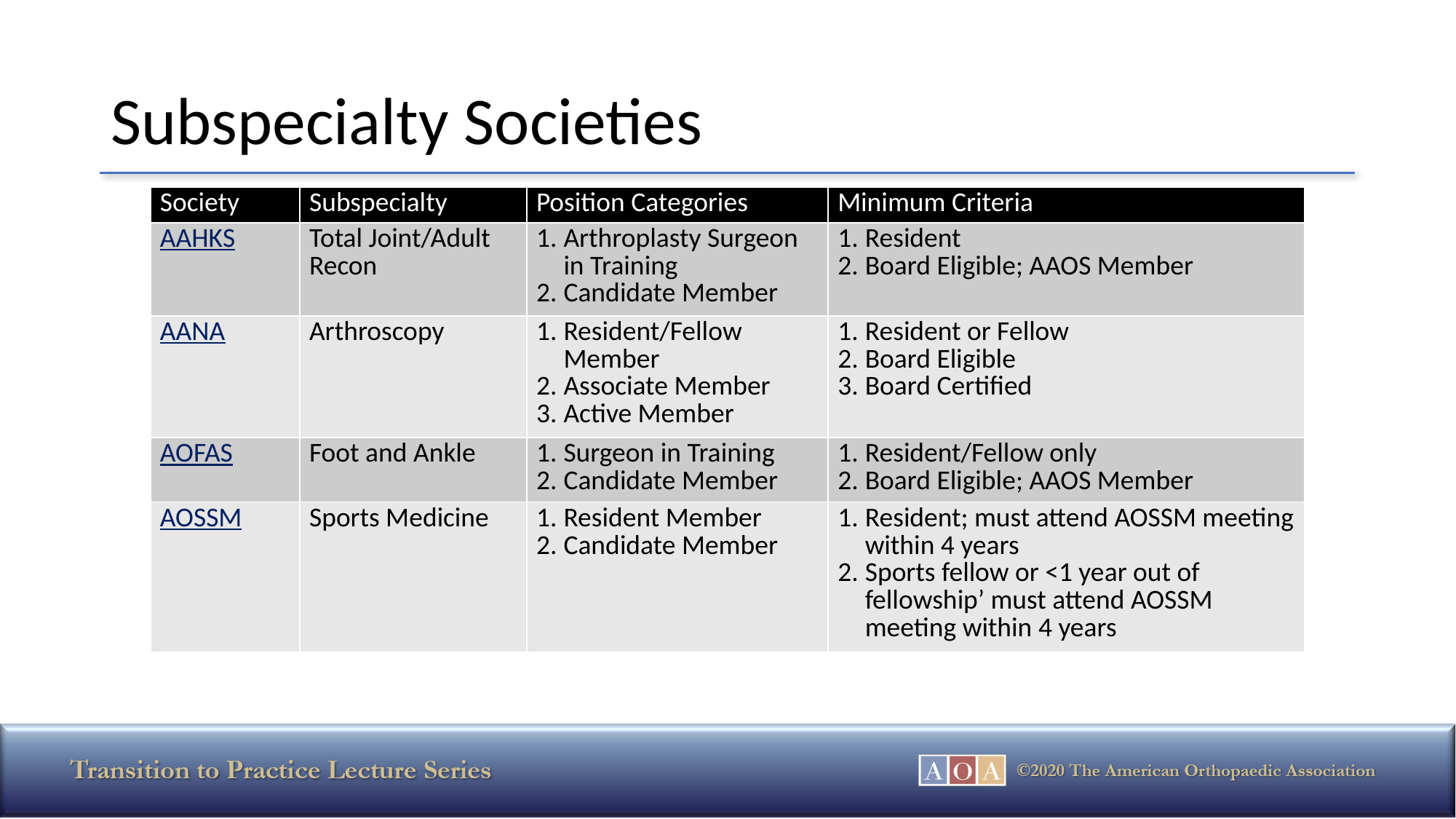

# Subspecialty Societies
| Society | Subspecialty | Position Categories | Minimum Criteria |
| --- | --- | --- | --- |
| AAHKS | Total Joint/Adult Recon | Arthroplasty Surgeon in Training Candidate Member | Resident Board Eligible; AAOS Member |
| AANA | Arthroscopy | Resident/Fellow Member Associate Member Active Member | Resident or Fellow Board Eligible Board Certified |
| AOFAS | Foot and Ankle | Surgeon in Training Candidate Member | Resident/Fellow only Board Eligible; AAOS Member |
| AOSSM | Sports Medicine | Resident Member Candidate Member | Resident; must attend AOSSM meeting within 4 years Sports fellow or <1 year out of fellowship’ must attend AOSSM meeting within 4 years |